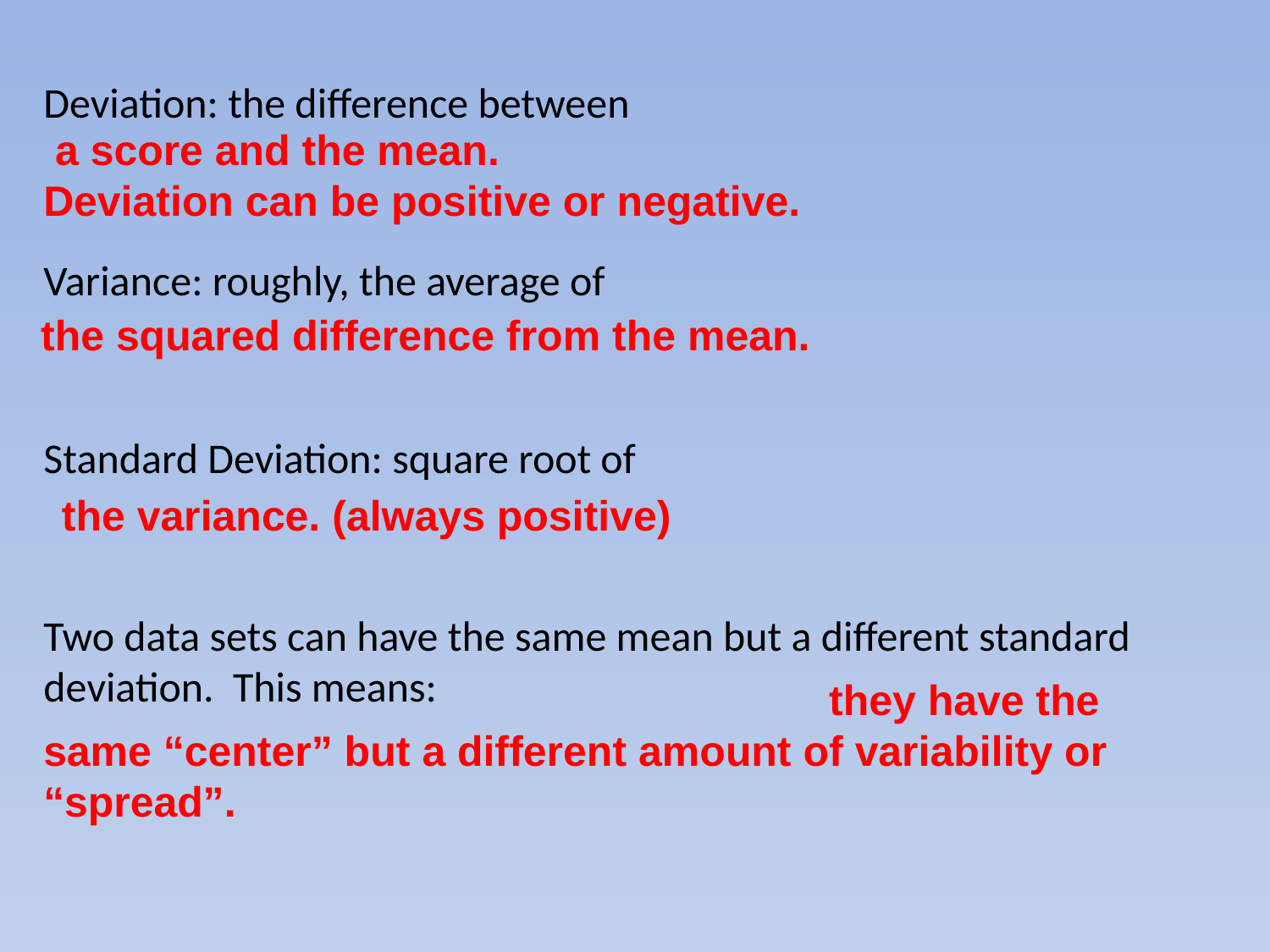

a score and the mean.
Deviation can be positive or negative.
Deviation: the difference between

Variance: roughly, the average of

Standard Deviation: square root of

Two data sets can have the same mean but a different standard deviation.  This means:

									the squared difference from the mean.
									   the variance. (always positive)
						  they have the same “center” but a different amount of variability or “spread”.